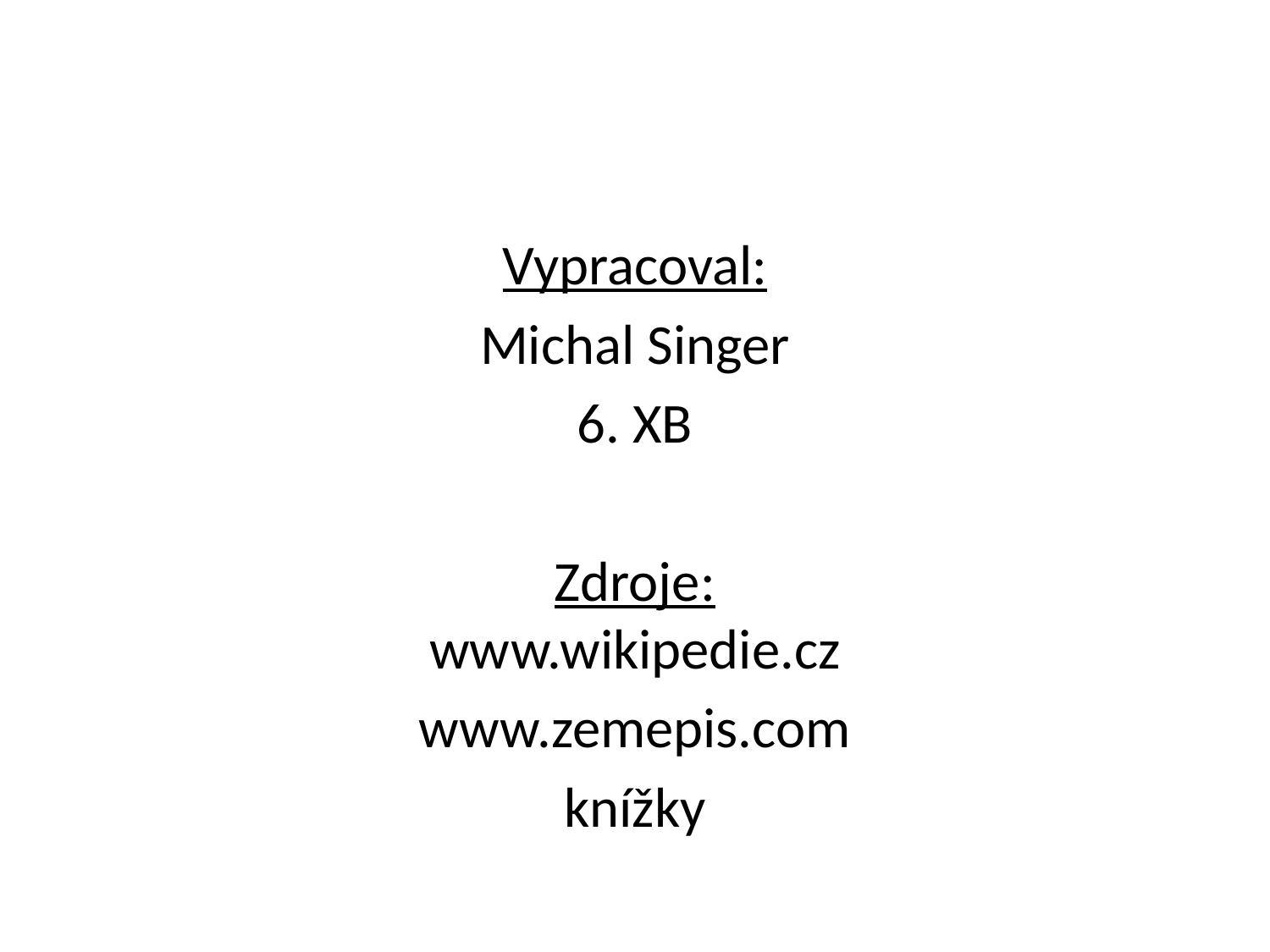

Vypracoval:
Michal Singer
6. XB

Zdroje:
www.wikipedie.cz
www.zemepis.com
knížky